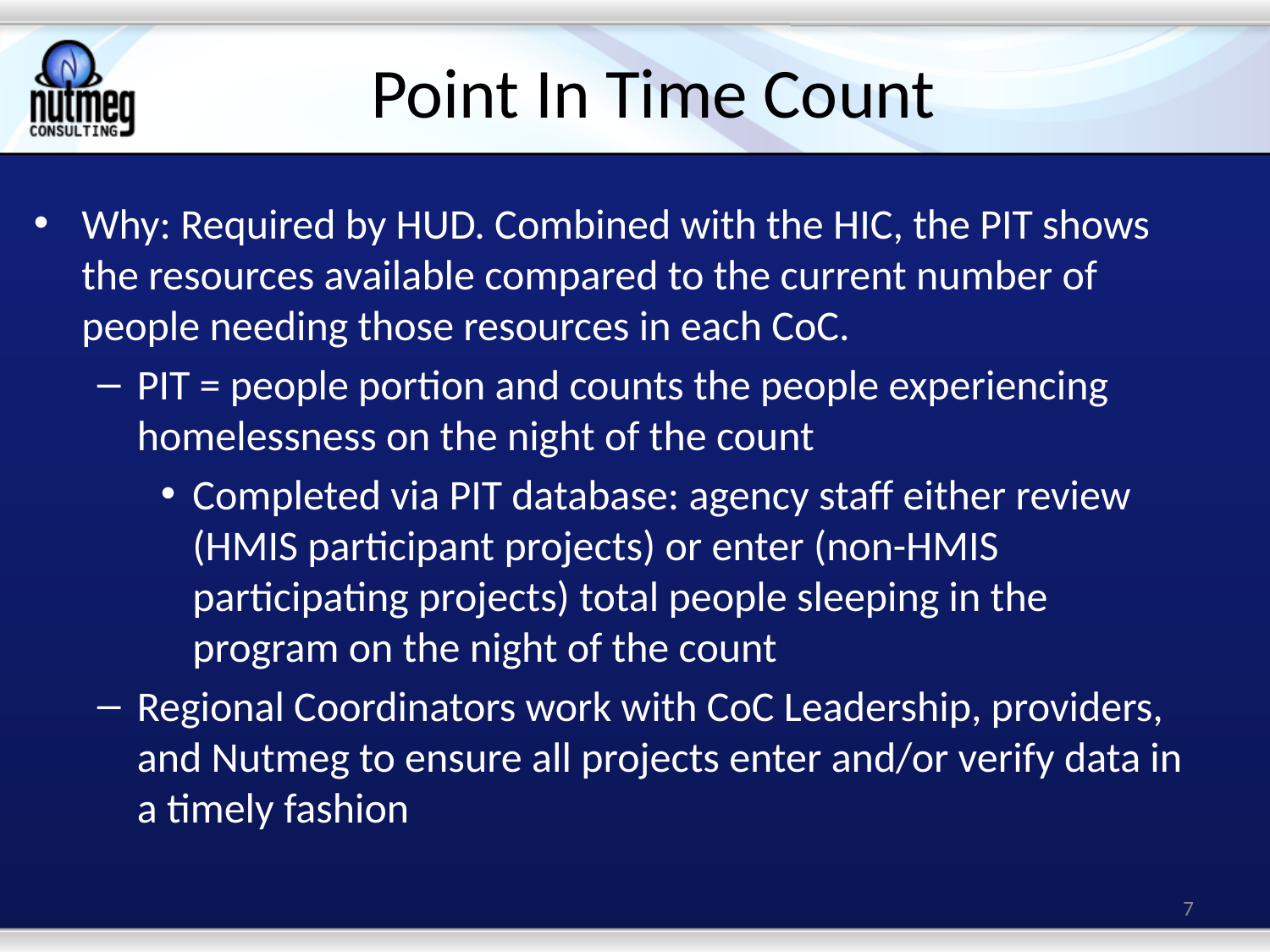

# Point In Time Count
Why: Required by HUD. Combined with the HIC, the PIT shows the resources available compared to the current number of people needing those resources in each CoC.
PIT = people portion and counts the people experiencing homelessness on the night of the count
Completed via PIT database: agency staff either review (HMIS participant projects) or enter (non-HMIS participating projects) total people sleeping in the program on the night of the count
Regional Coordinators work with CoC Leadership, providers, and Nutmeg to ensure all projects enter and/or verify data in a timely fashion

7